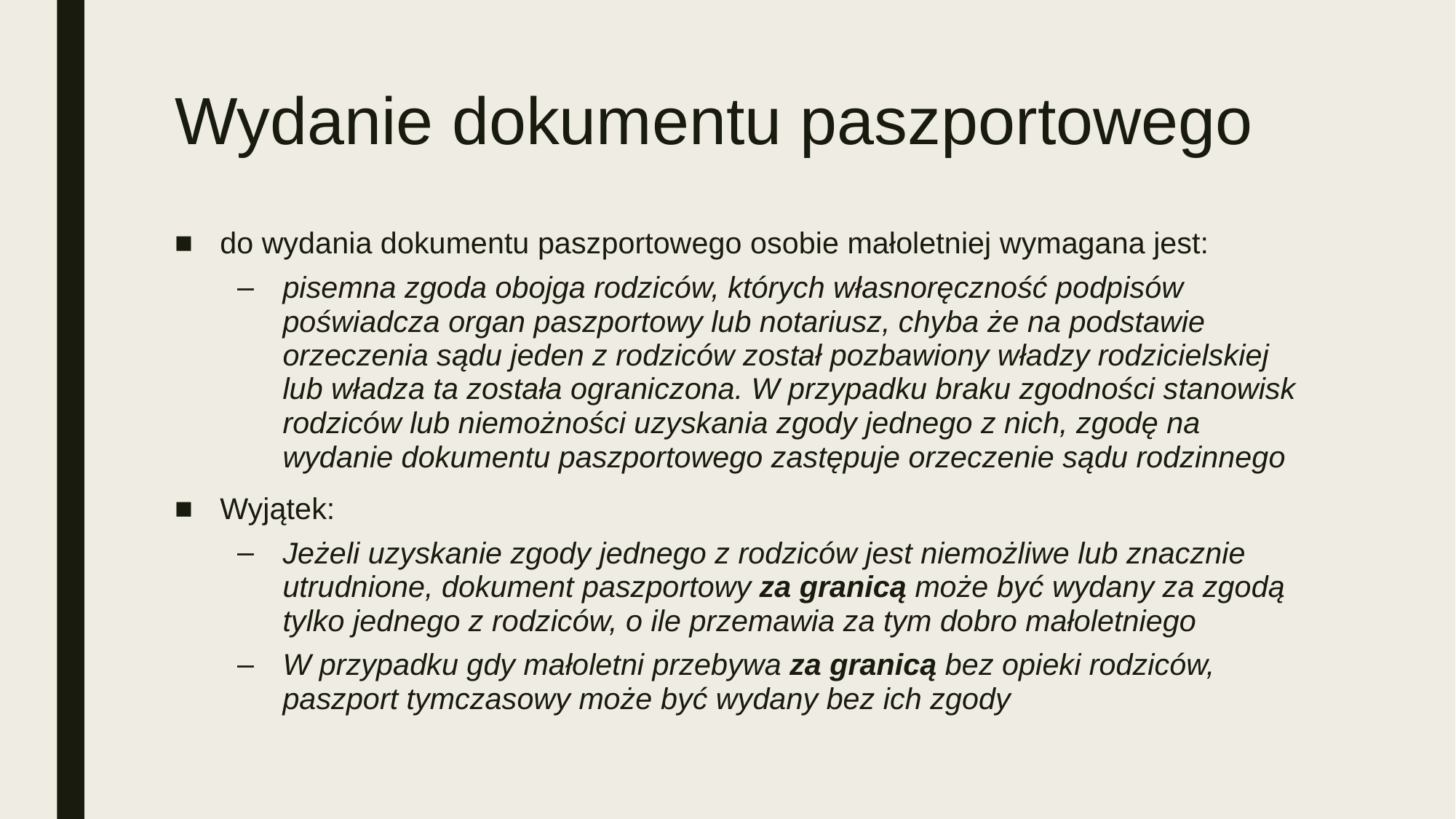

# Wydanie dokumentu paszportowego
do wydania dokumentu paszportowego osobie małoletniej wymagana jest:
pisemna zgoda obojga rodziców, których własnoręczność podpisów poświadcza organ paszportowy lub notariusz, chyba że na podstawie orzeczenia sądu jeden z rodziców został pozbawiony władzy rodzicielskiej lub władza ta została ograniczona. W przypadku braku zgodności stanowisk rodziców lub niemożności uzyskania zgody jednego z nich, zgodę na wydanie dokumentu paszportowego zastępuje orzeczenie sądu rodzinnego
Wyjątek:
Jeżeli uzyskanie zgody jednego z rodziców jest niemożliwe lub znacznie utrudnione, dokument paszportowy za granicą może być wydany za zgodą tylko jednego z rodziców, o ile przemawia za tym dobro małoletniego
W przypadku gdy małoletni przebywa za granicą bez opieki rodziców, paszport tymczasowy może być wydany bez ich zgody